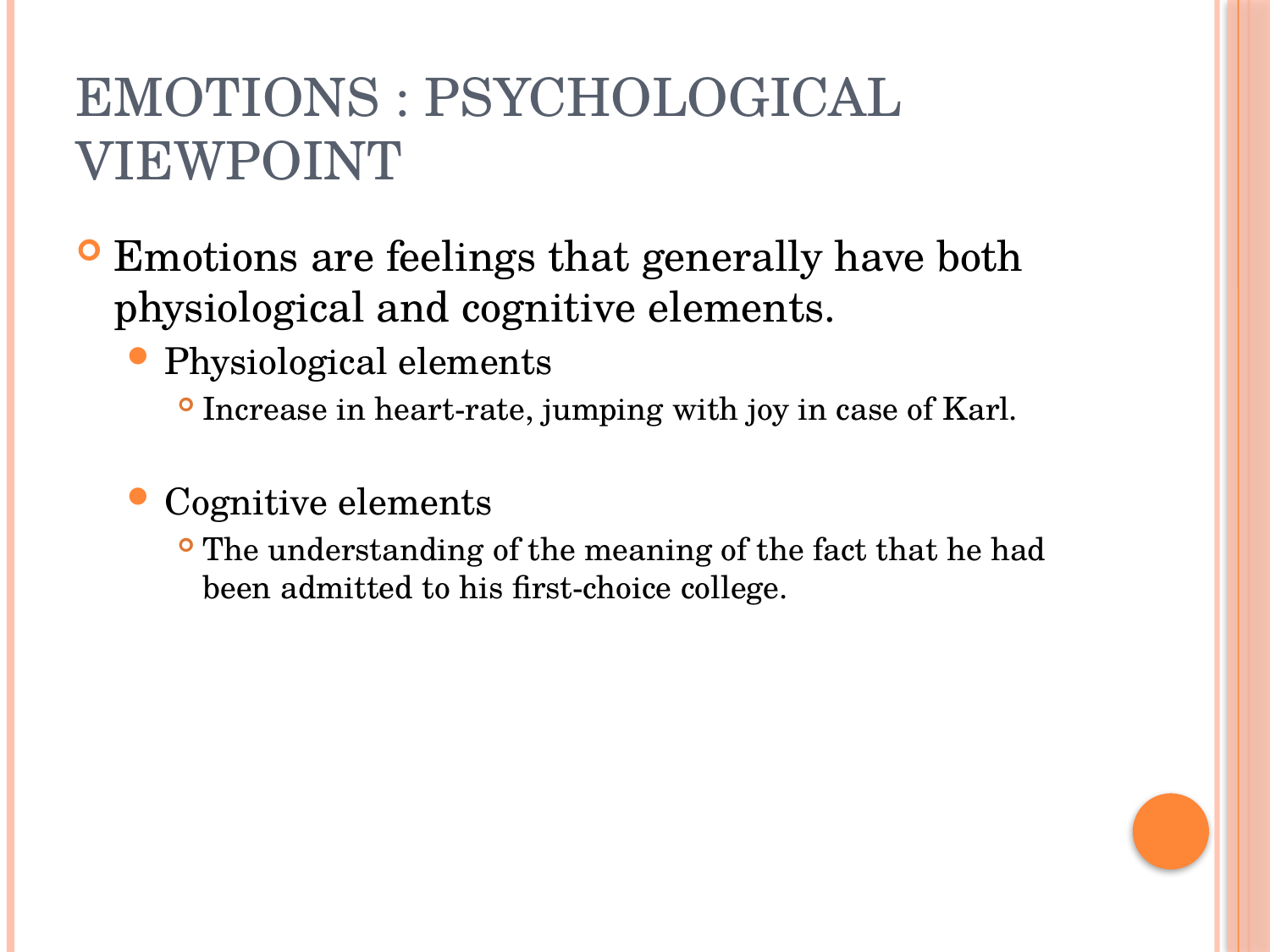

# Emotions : Psychological Viewpoint
Emotions are feelings that generally have both physiological and cognitive elements.
Physiological elements
Increase in heart-rate, jumping with joy in case of Karl.

Cognitive elements
The understanding of the meaning of the fact that he had been admitted to his first-choice college.